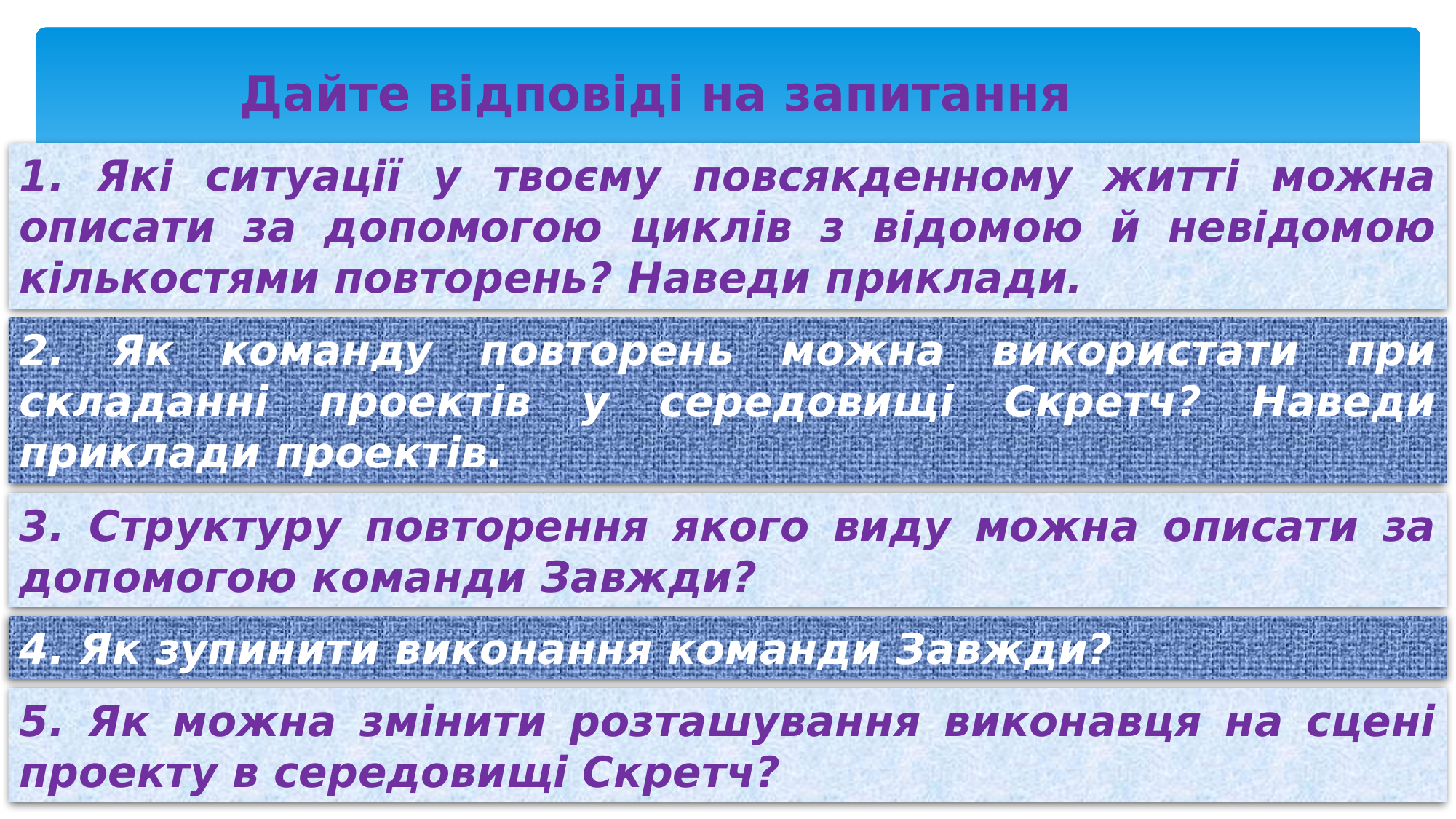

# Дайте відповіді на запитання
1. Які ситуації у твоєму повсякденному житті можна описати за допомогою циклів з відомою й невідомою кількостями повторень? Наведи приклади.
2. Як команду повторень можна використати при складанні проектів у середовищі Скретч? Наведи приклади проектів.
3. Структуру повторення якого виду можна описати за допомогою команди Завжди?
4. Як зупинити виконання команди Завжди?
5. Як можна змінити розташування виконавця на сцені проекту в середовищі Скретч?